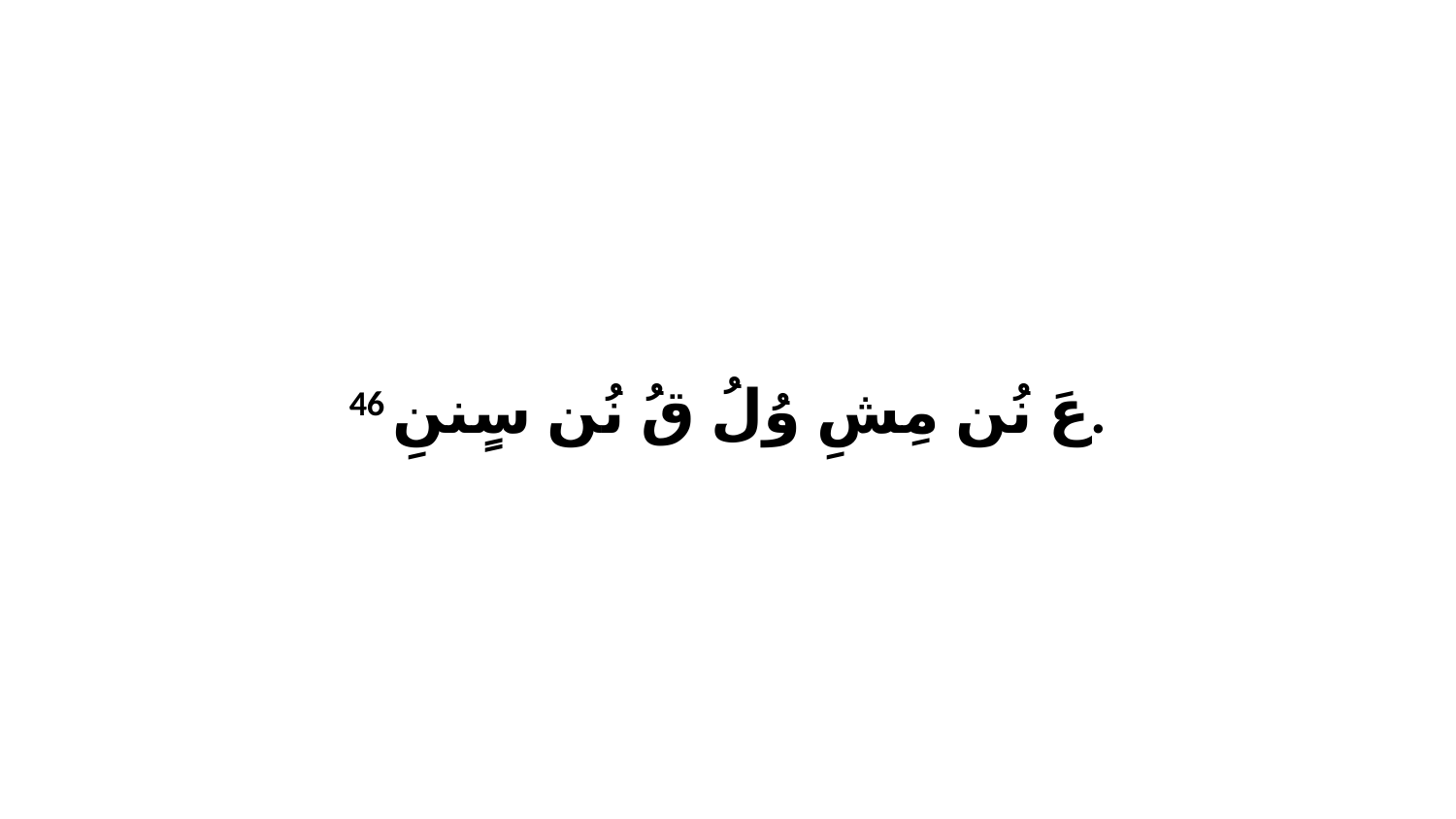

46 عَ نُن مِشِ وُلُ قُ نُن سٍننِ.